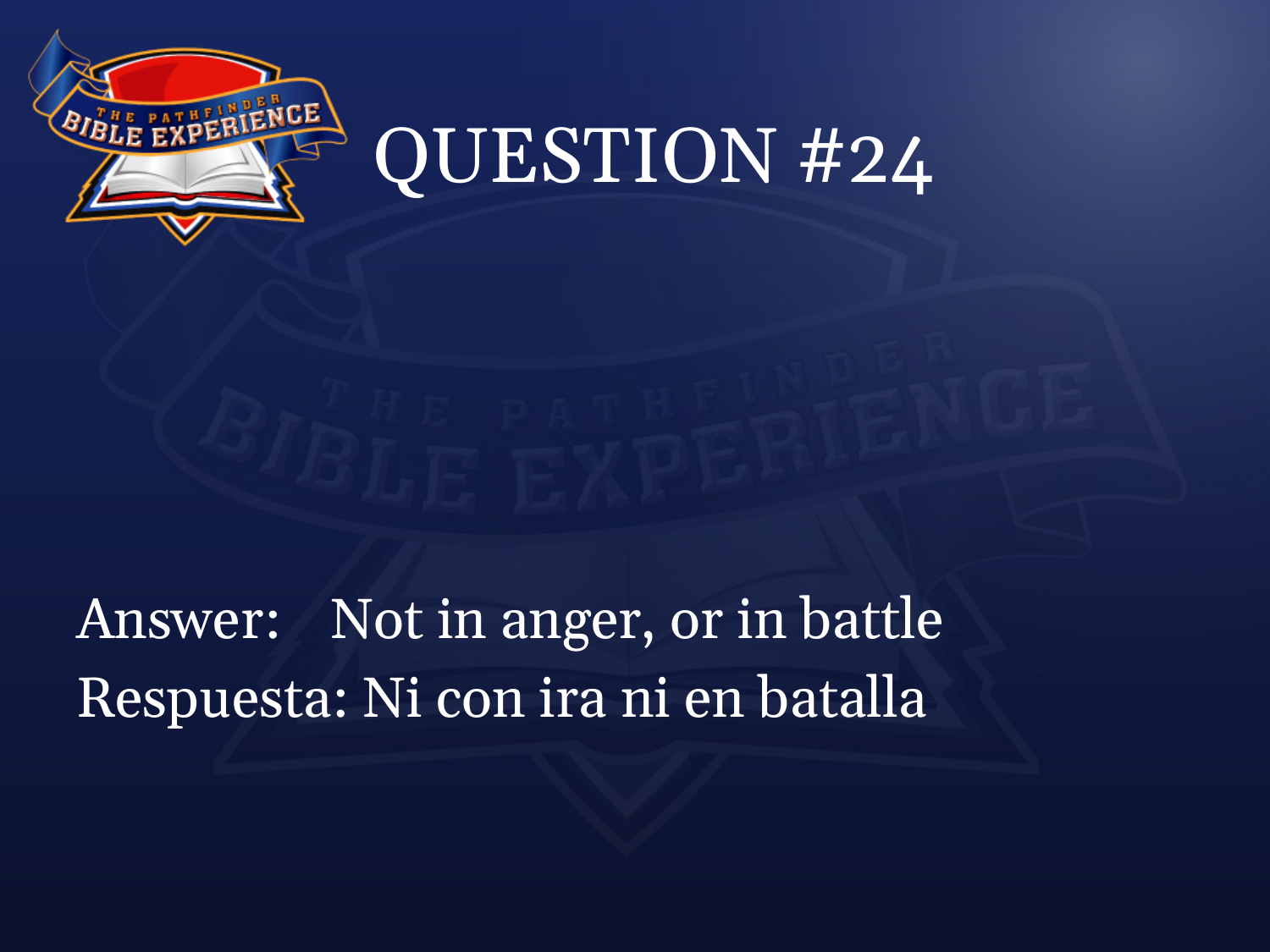

# QUESTION #24

Answer:	Not in anger, or in battle
Respuesta: Ni con ira ni en batalla